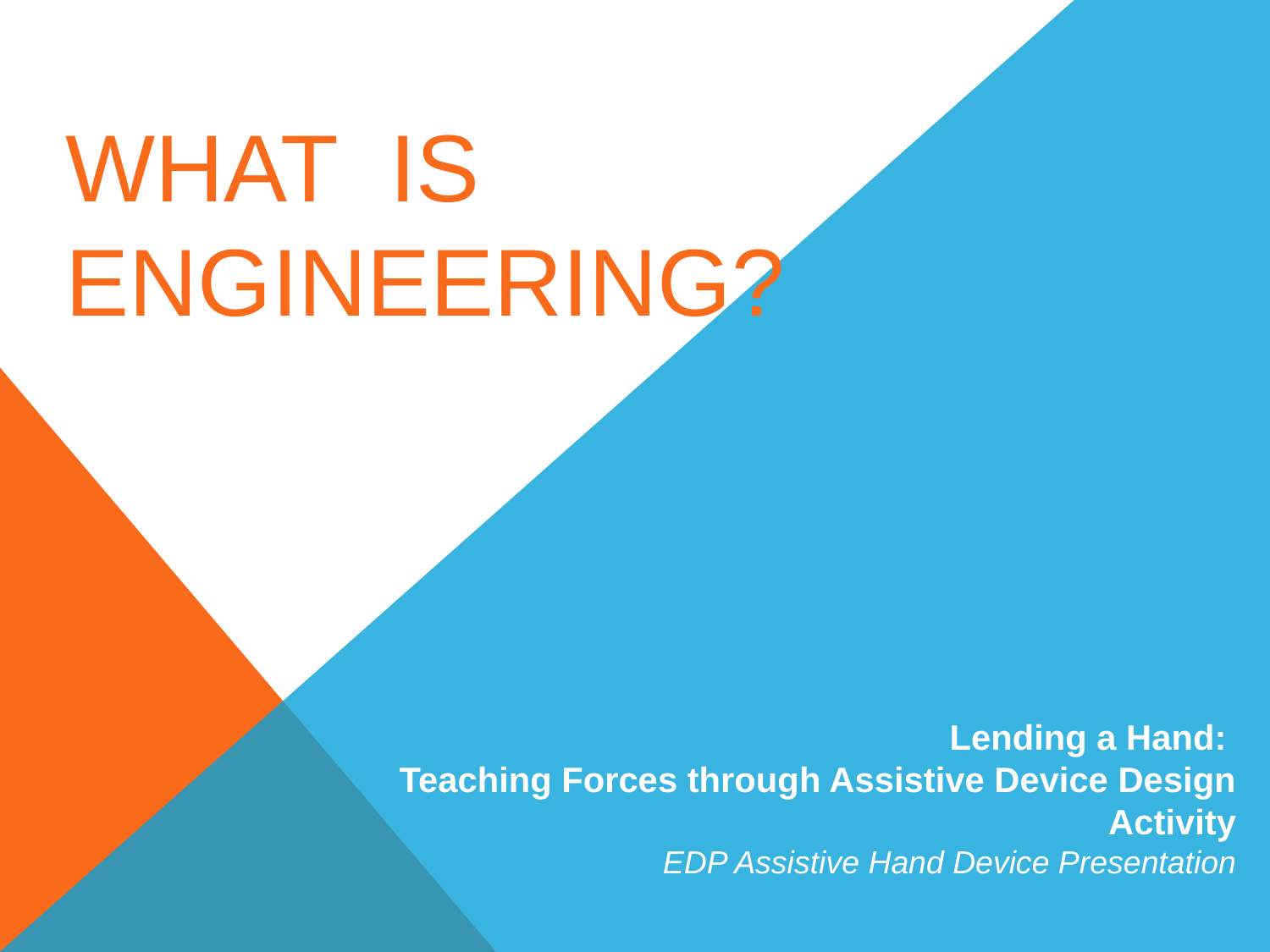

# What  is Engineering?
Lending a Hand:
Teaching Forces through Assistive Device Design Activity
EDP Assistive Hand Device Presentation